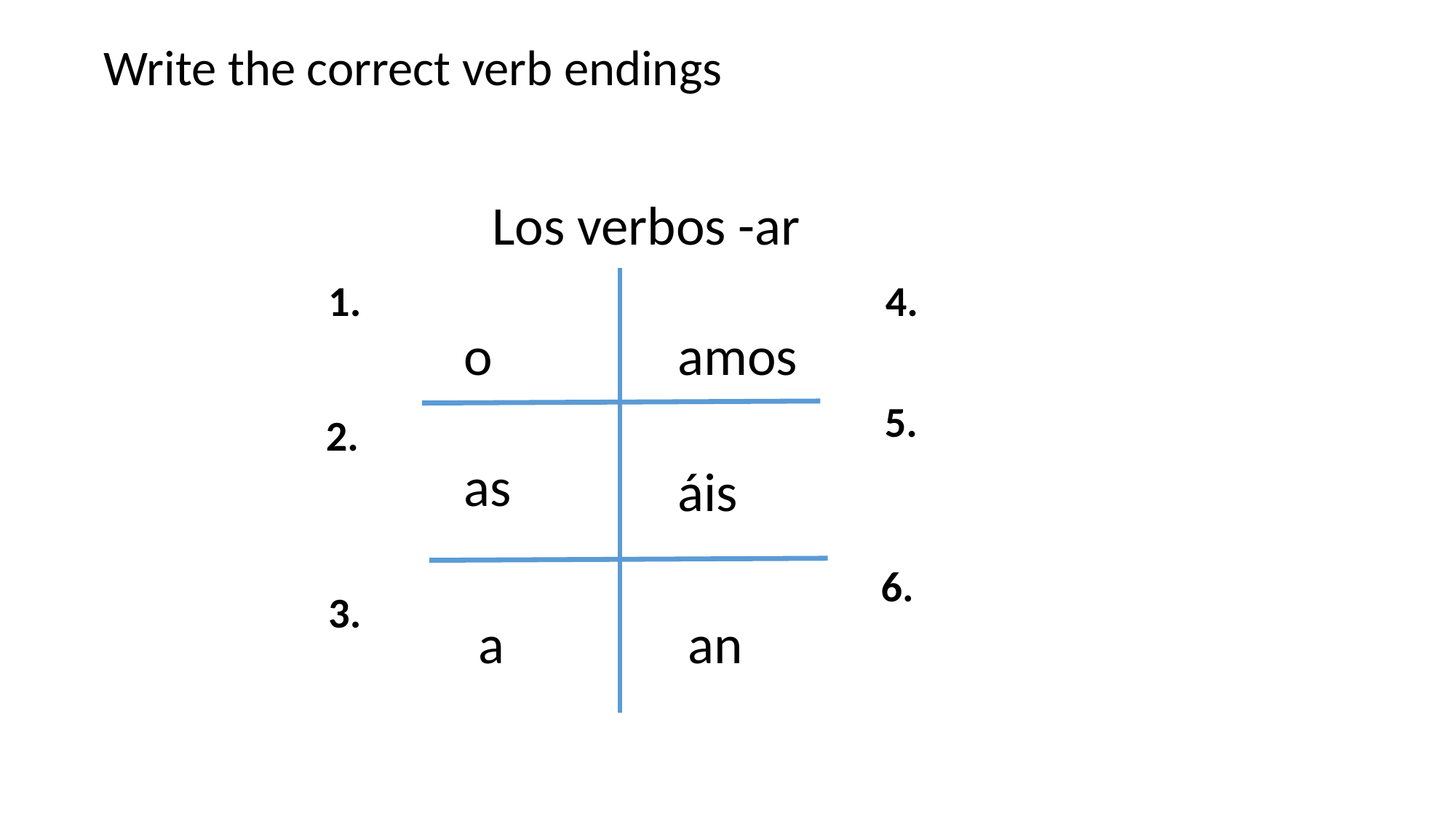

Write the correct verb endings
Los verbos -ar
1.
4.
o
amos
5.
2.
as
áis
6.
3.
a
an